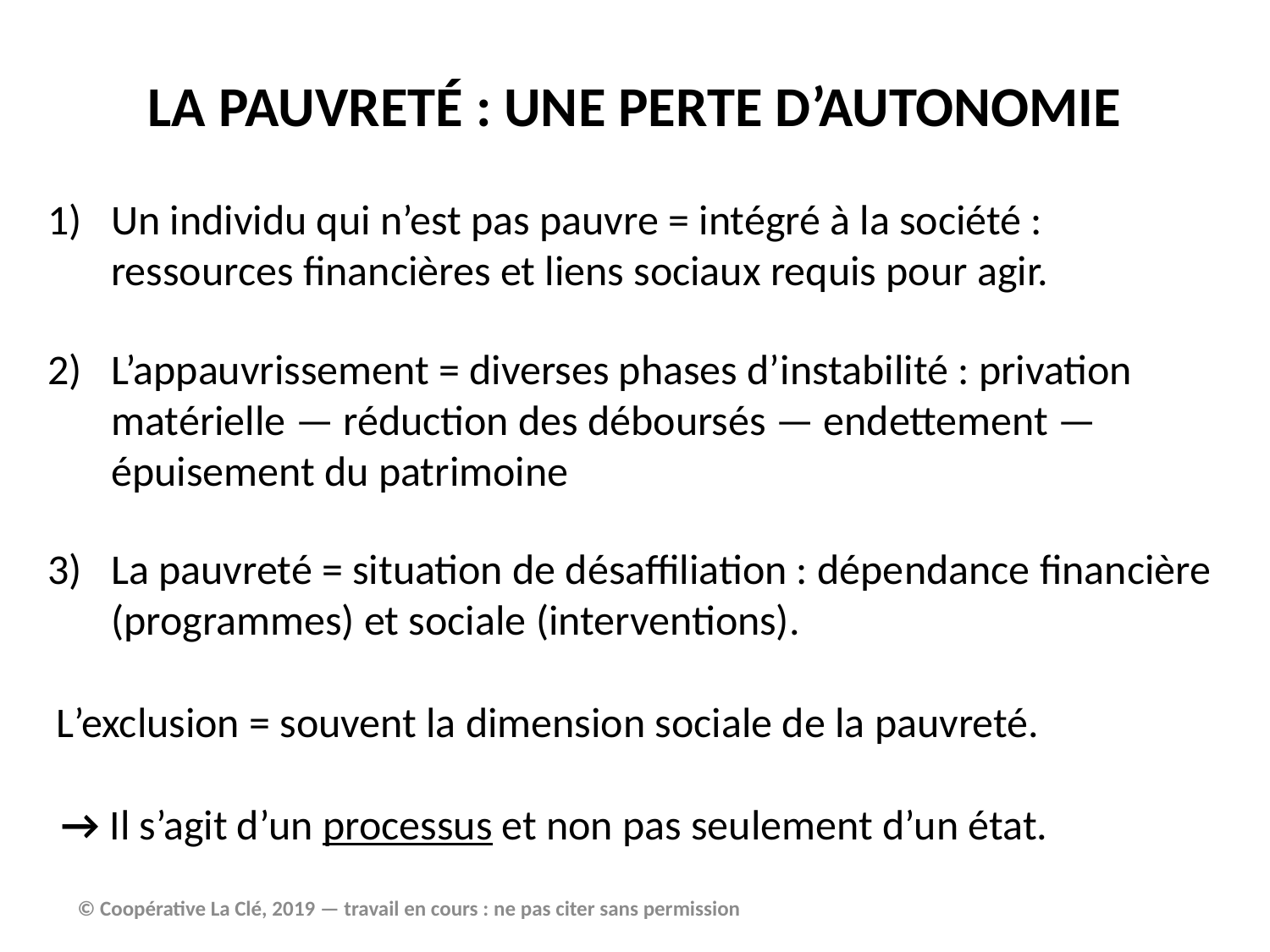

LA PAUVRETÉ : UNE PERTE D’AUTONOMIE
Un individu qui n’est pas pauvre = intégré à la société : ressources financières et liens sociaux requis pour agir.
L’appauvrissement = diverses phases d’instabilité : privation matérielle — réduction des déboursés — endettement — épuisement du patrimoine
La pauvreté = situation de désaffiliation : dépendance financière (programmes) et sociale (interventions).
L’exclusion = souvent la dimension sociale de la pauvreté.
→ Il s’agit d’un processus et non pas seulement d’un état.
© Coopérative La Clé, 2019 — travail en cours : ne pas citer sans permission